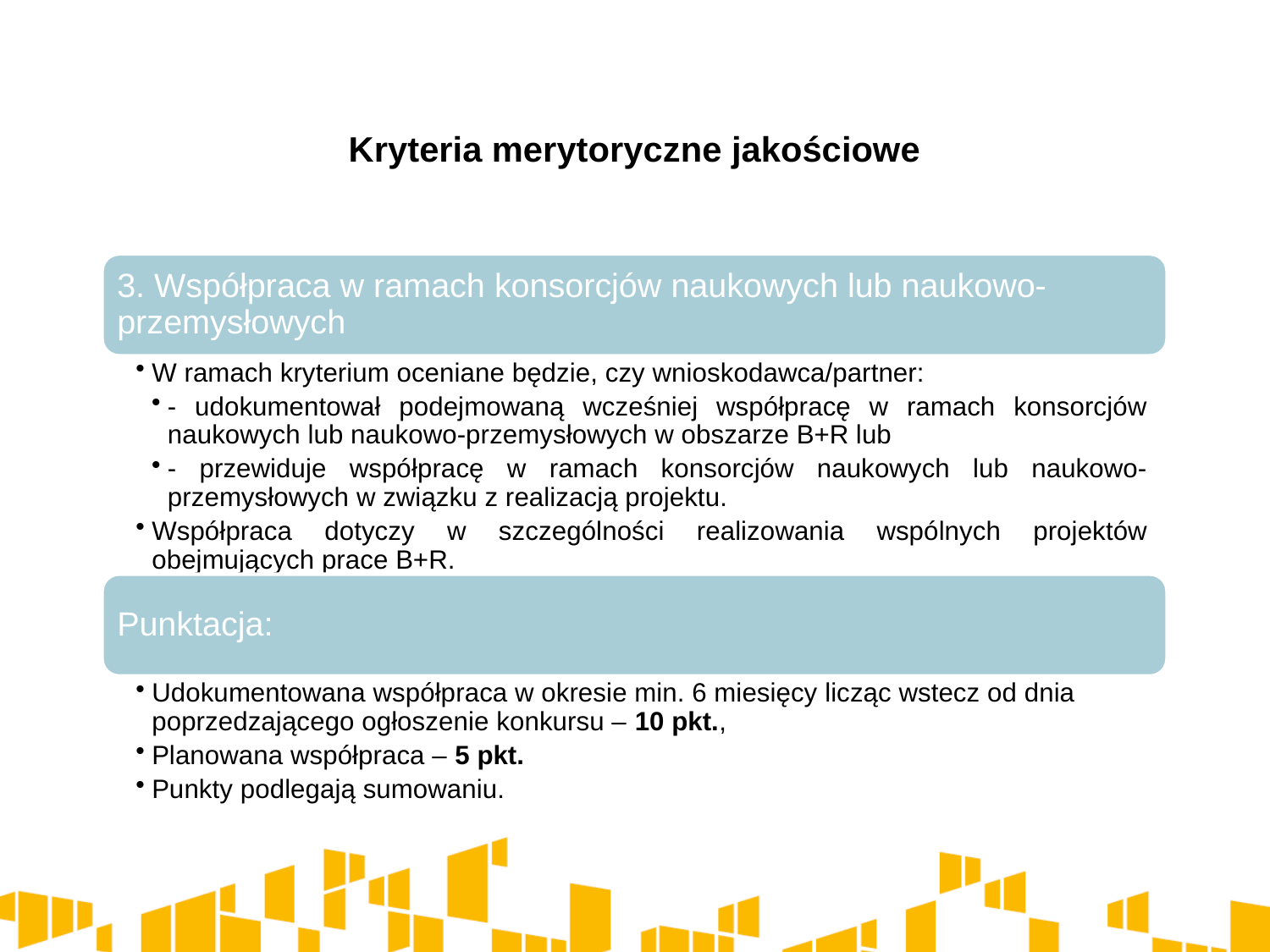

# Kryteria merytoryczne jakościowe
3. Współpraca w ramach konsorcjów naukowych lub naukowo-przemysłowych
W ramach kryterium oceniane będzie, czy wnioskodawca/partner:
- udokumentował podejmowaną wcześniej współpracę w ramach konsorcjów naukowych lub naukowo-przemysłowych w obszarze B+R lub
- przewiduje współpracę w ramach konsorcjów naukowych lub naukowo-przemysłowych w związku z realizacją projektu.
Współpraca dotyczy w szczególności realizowania wspólnych projektów obejmujących prace B+R.
Punktacja:
Udokumentowana współpraca w okresie min. 6 miesięcy licząc wstecz od dnia poprzedzającego ogłoszenie konkursu – 10 pkt.,
Planowana współpraca – 5 pkt.
Punkty podlegają sumowaniu.